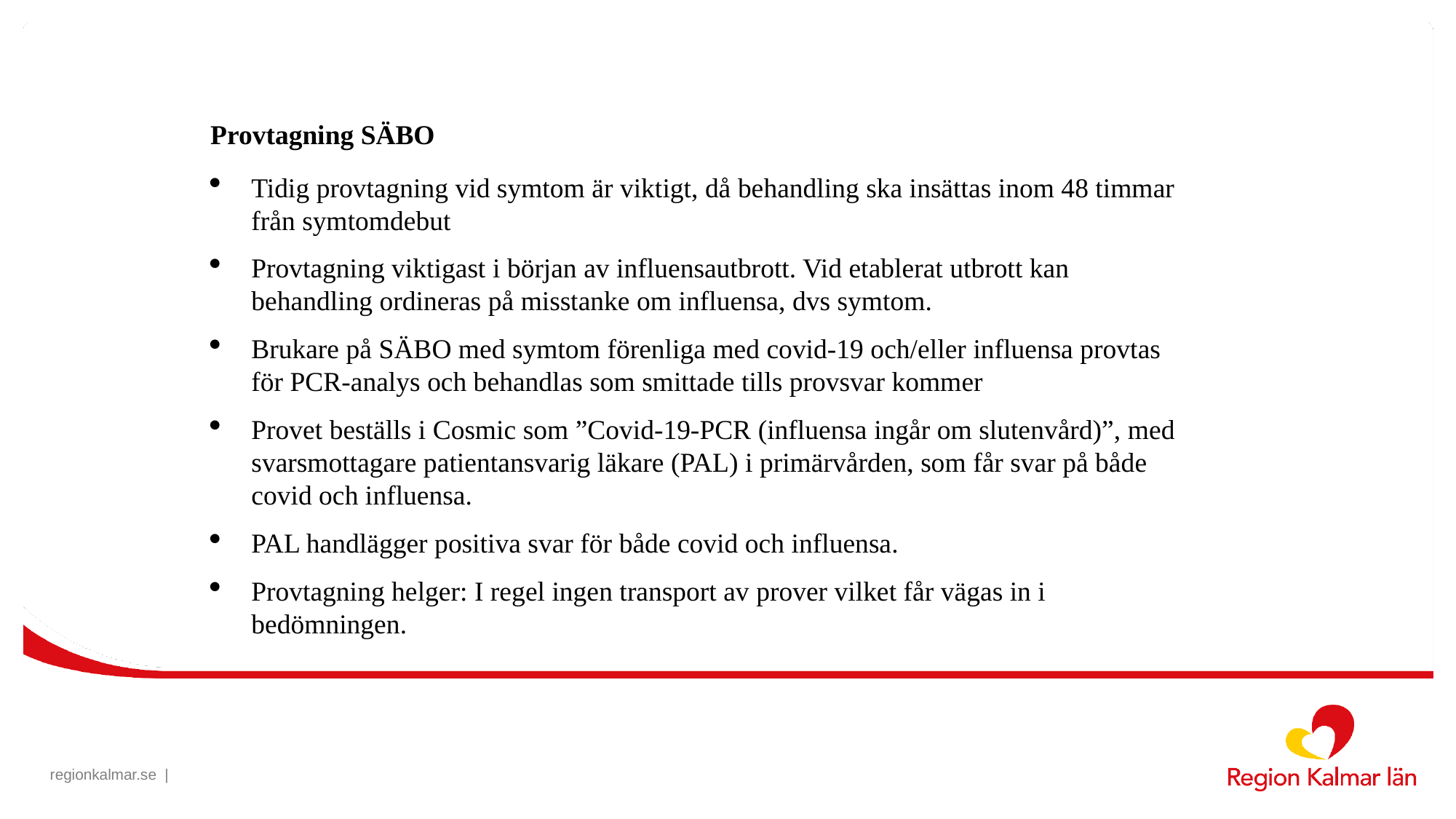

#
Provtagning SÄBO
Tidig provtagning vid symtom är viktigt, då behandling ska insättas inom 48 timmar från symtomdebut
Provtagning viktigast i början av influensautbrott. Vid etablerat utbrott kan behandling ordineras på misstanke om influensa, dvs symtom.
Brukare på SÄBO med symtom förenliga med covid-19 och/eller influensa provtas för PCR-analys och behandlas som smittade tills provsvar kommer
Provet beställs i Cosmic som ”Covid-19-PCR (influensa ingår om slutenvård)”, med svarsmottagare patientansvarig läkare (PAL) i primärvården, som får svar på både covid och influensa.
PAL handlägger positiva svar för både covid och influensa.
Provtagning helger: I regel ingen transport av prover vilket får vägas in i bedömningen.